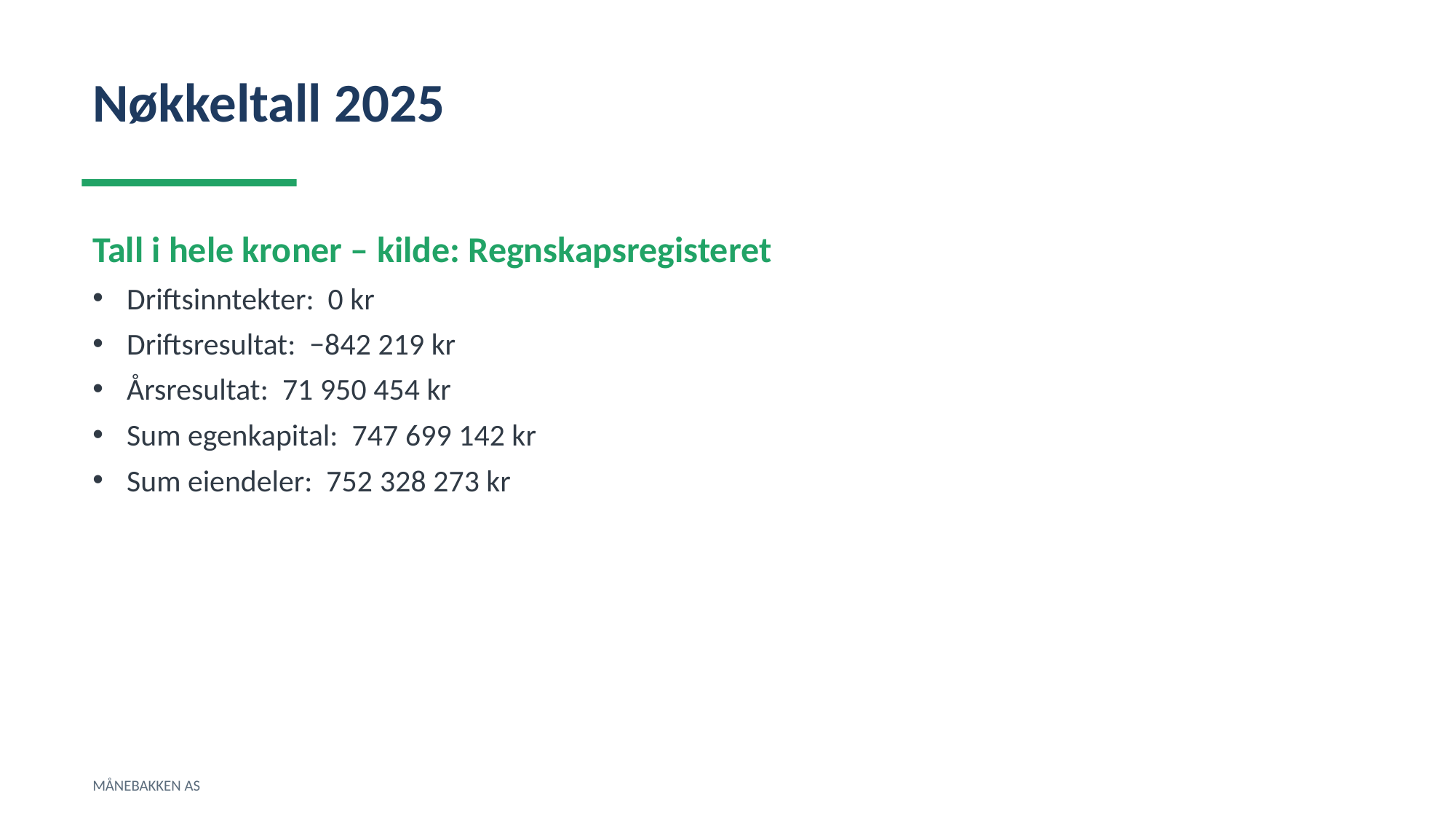

Nøkkeltall 2025

Tall i hele kroner – kilde: Regnskapsregisteret
Driftsinntekter:  0 kr
Driftsresultat:  −842 219 kr
Årsresultat:  71 950 454 kr
Sum egenkapital:  747 699 142 kr
Sum eiendeler:  752 328 273 kr
MÅNEBAKKEN AS